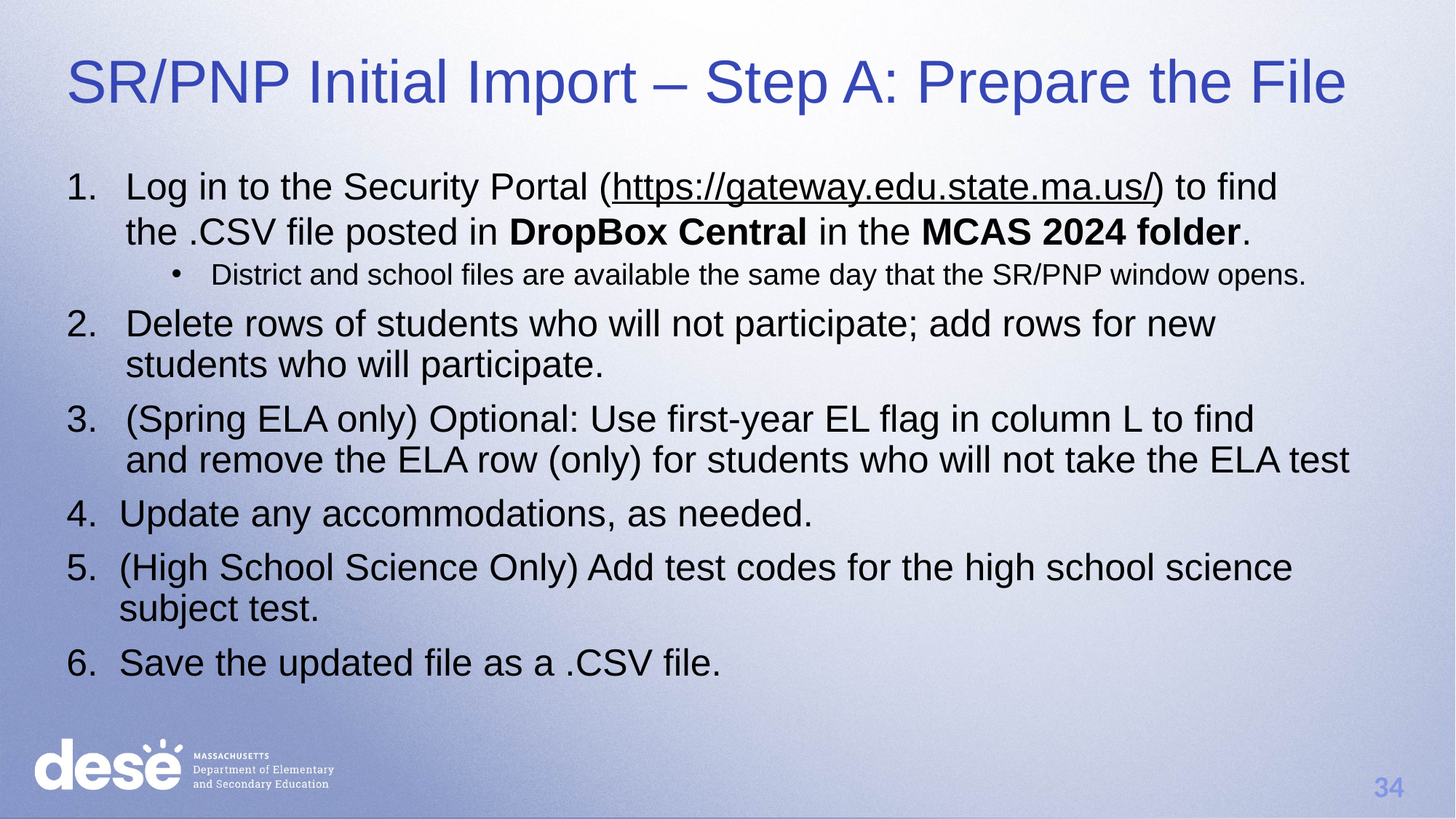

# SR/PNP Initial Import – Step A: Prepare the File
Log in to the Security Portal (https://gateway.edu.state.ma.us/) to find the .CSV file posted in DropBox Central in the MCAS 2024 folder.
District and school files are available the same day that the SR/PNP window opens.
Delete rows of students who will not participate; add rows for new students who will participate.
(Spring ELA only) Optional: Use first-year EL flag in column L to find      and remove the ELA row (only) for students who will not take the ELA test
Update any accommodations, as needed.
(High School Science Only) Add test codes for the high school science subject test.
Save the updated file as a .CSV file.